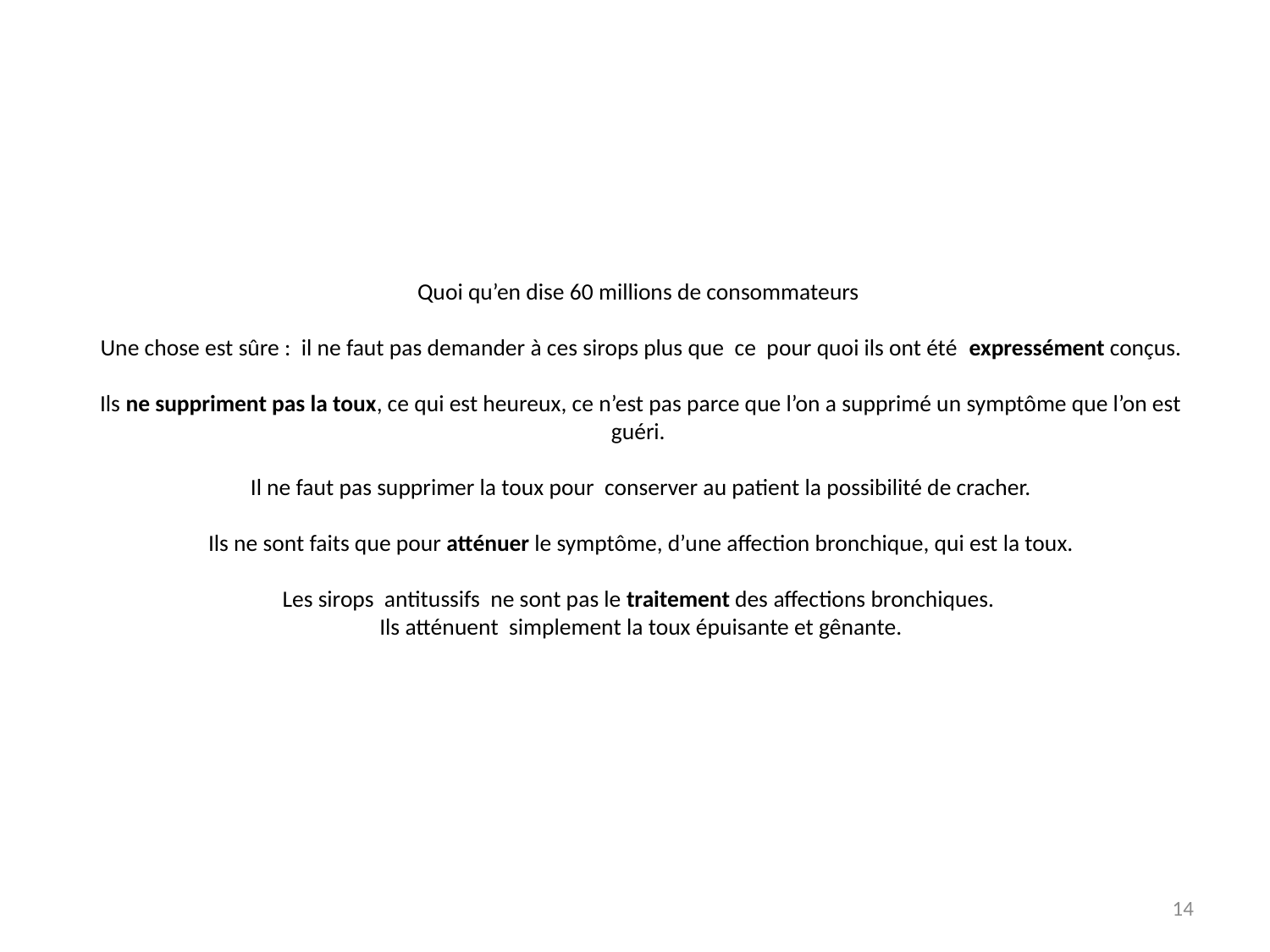

# Quoi qu’en dise 60 millions de consommateurs Une chose est sûre :  il ne faut pas demander à ces sirops plus que  ce  pour quoi ils ont été  expressément conçus. Ils ne suppriment pas la toux, ce qui est heureux, ce n’est pas parce que l’on a supprimé un symptôme que l’on est guéri. Il ne faut pas supprimer la toux pour  conserver au patient la possibilité de cracher. Ils ne sont faits que pour atténuer le symptôme, d’une affection bronchique, qui est la toux. Les sirops  antitussifs  ne sont pas le traitement des affections bronchiques. Ils atténuent  simplement la toux épuisante et gênante.
14